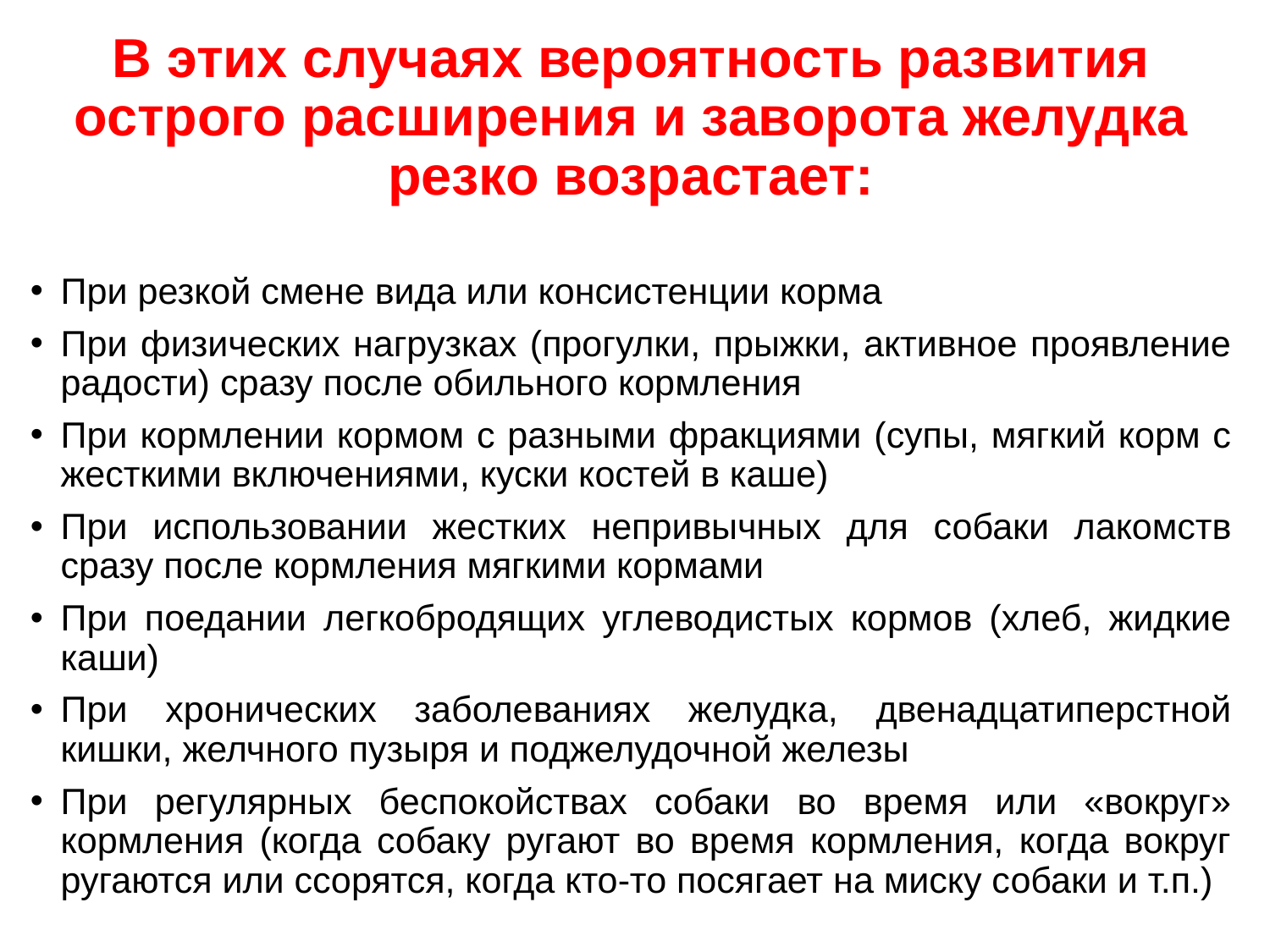

В этих случаях вероятность развития острого расширения и заворота желудка резко возрастает:

При резкой смене вида или консистенции корма
При физических нагрузках (прогулки, прыжки, активное проявление радости) сразу после обильного кормления
При кормлении кормом с разными фракциями (супы, мягкий корм с жесткими включениями, куски костей в каше)
При использовании жестких непривычных для собаки лакомств сразу после кормления мягкими кормами
При поедании легкобродящих углеводистых кормов (хлеб, жидкие каши)
При хронических заболеваниях желудка, двенадцатиперстной кишки, желчного пузыря и поджелудочной железы
При регулярных беспокойствах собаки во время или «вокруг» кормления (когда собаку ругают во время кормления, когда вокруг ругаются или ссорятся, когда кто-то посягает на миску собаки и т.п.)